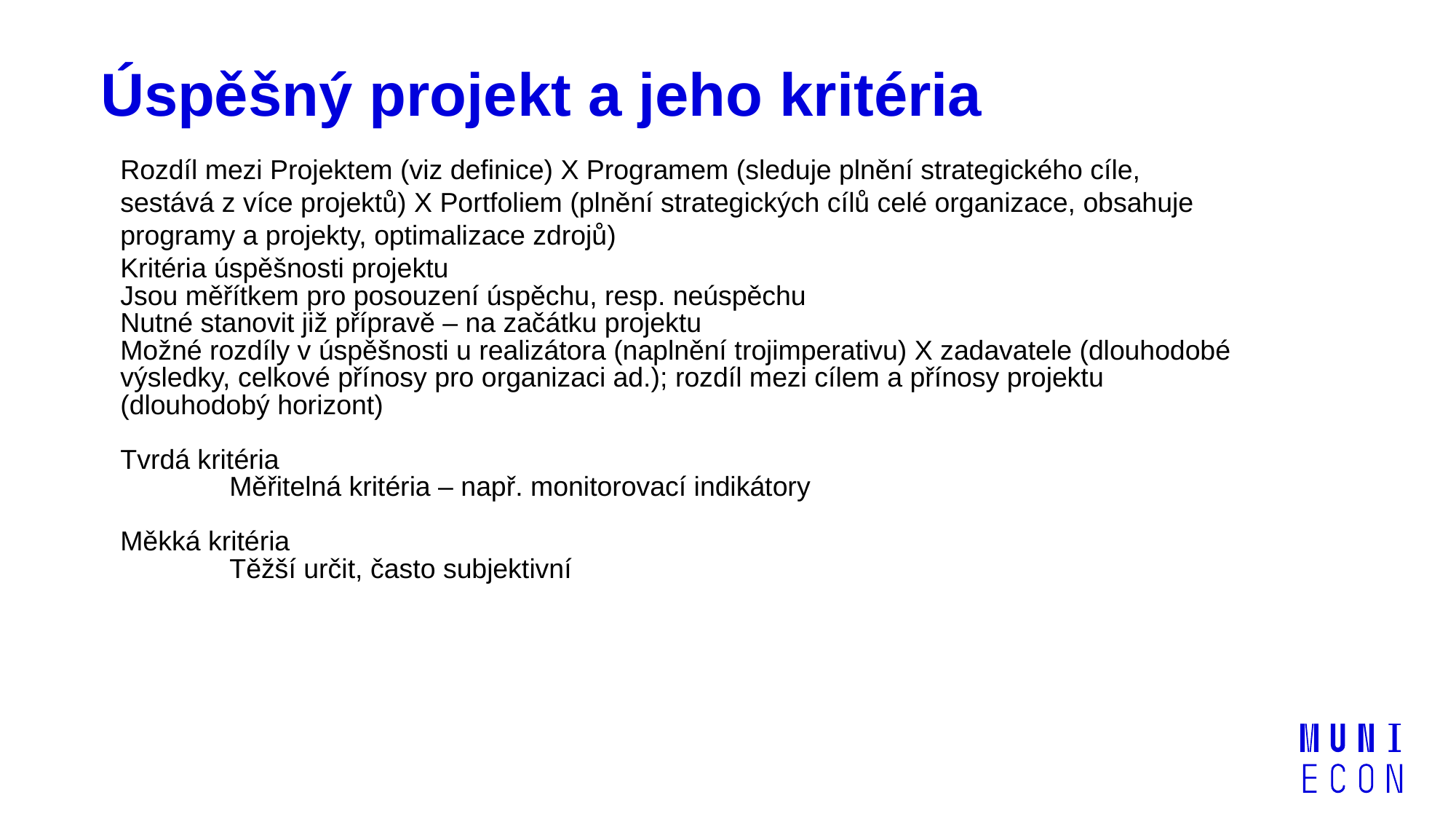

# Úspěšný projekt a jeho kritéria
Rozdíl mezi Projektem (viz definice) X Programem (sleduje plnění strategického cíle, sestává z více projektů) X Portfoliem (plnění strategických cílů celé organizace, obsahuje programy a projekty, optimalizace zdrojů)
Kritéria úspěšnosti projektu
Jsou měřítkem pro posouzení úspěchu, resp. neúspěchu
Nutné stanovit již přípravě – na začátku projektu
Možné rozdíly v úspěšnosti u realizátora (naplnění trojimperativu) X zadavatele (dlouhodobé výsledky, celkové přínosy pro organizaci ad.); rozdíl mezi cílem a přínosy projektu (dlouhodobý horizont)

Tvrdá kritéria
Měřitelná kritéria – např. monitorovací indikátory

Měkká kritéria
Těžší určit, často subjektivní